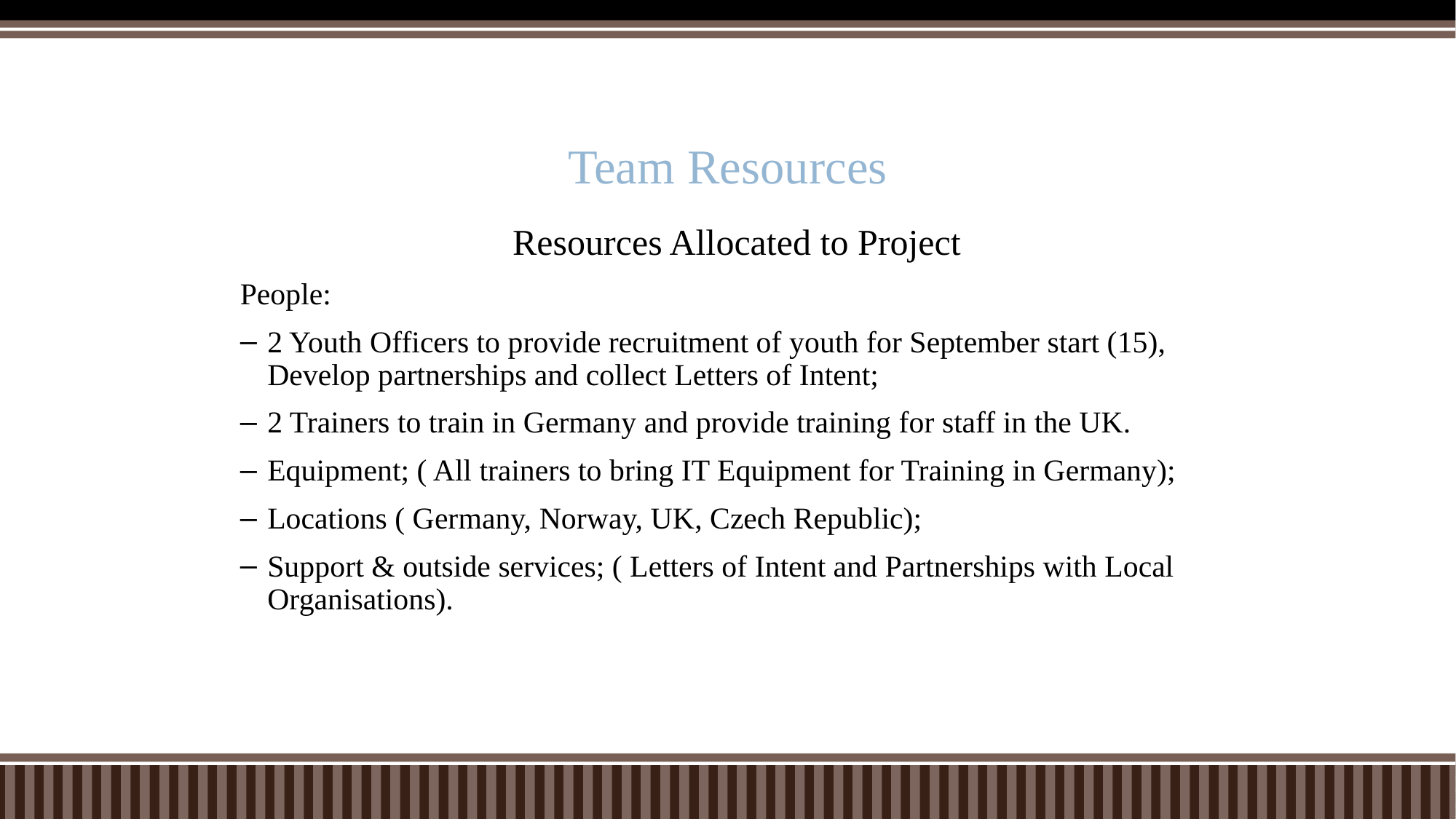

# Team Resources
Resources Allocated to Project
People:
2 Youth Officers to provide recruitment of youth for September start (15), Develop partnerships and collect Letters of Intent;
2 Trainers to train in Germany and provide training for staff in the UK.
Equipment; ( All trainers to bring IT Equipment for Training in Germany);
Locations ( Germany, Norway, UK, Czech Republic);
Support & outside services; ( Letters of Intent and Partnerships with Local Organisations).